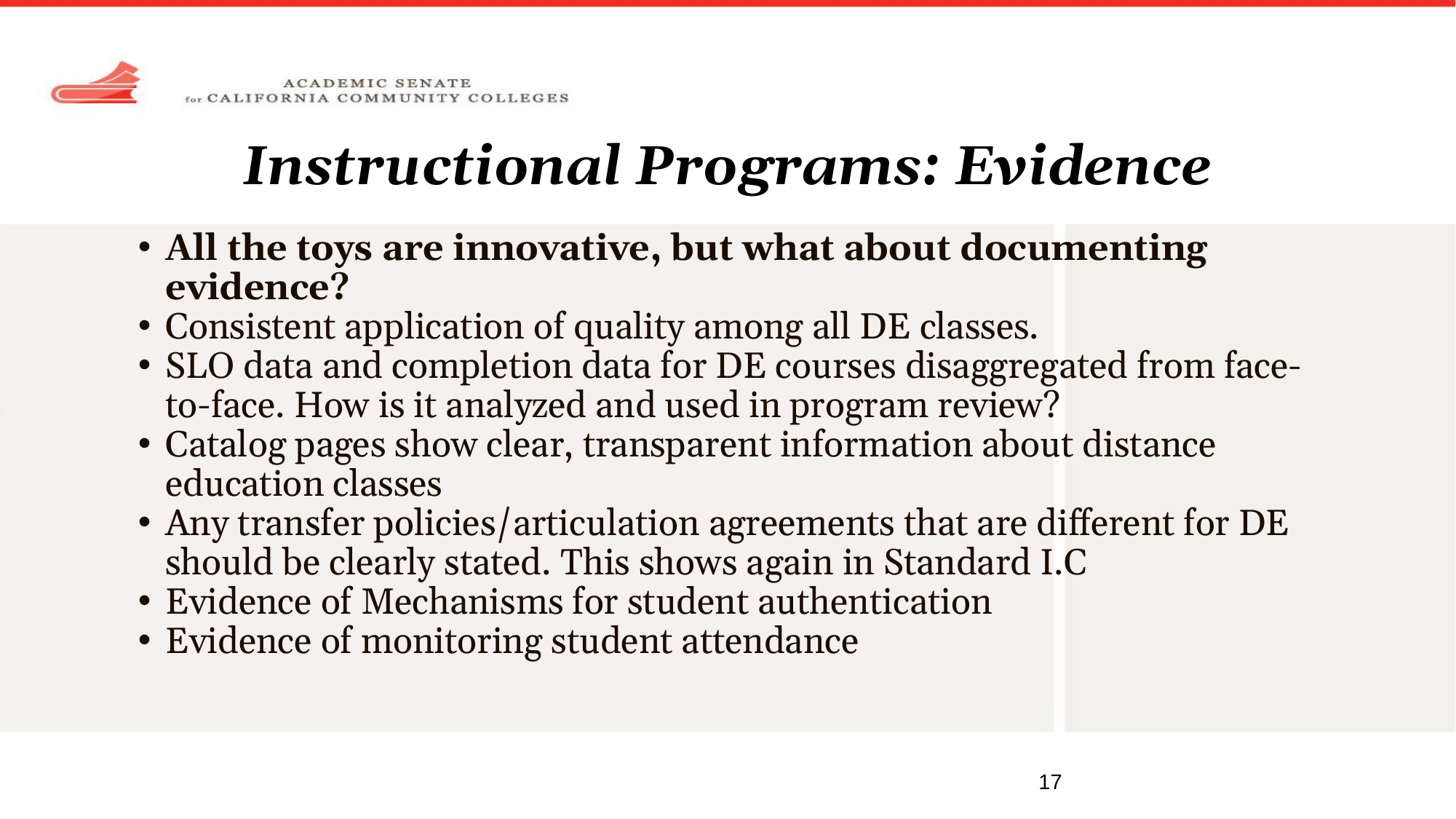

# Instructional Programs: Evidence
All the toys are innovative, but what about documenting evidence?
Consistent application of quality among all DE classes.
SLO data and completion data for DE courses disaggregated from face-to-face. How is it analyzed and used in program review?
Catalog pages show clear, transparent information about distance education classes
Any transfer policies/articulation agreements that are different for DE should be clearly stated. This shows again in Standard I.C
Evidence of Mechanisms for student authentication
Evidence of monitoring student attendance

17